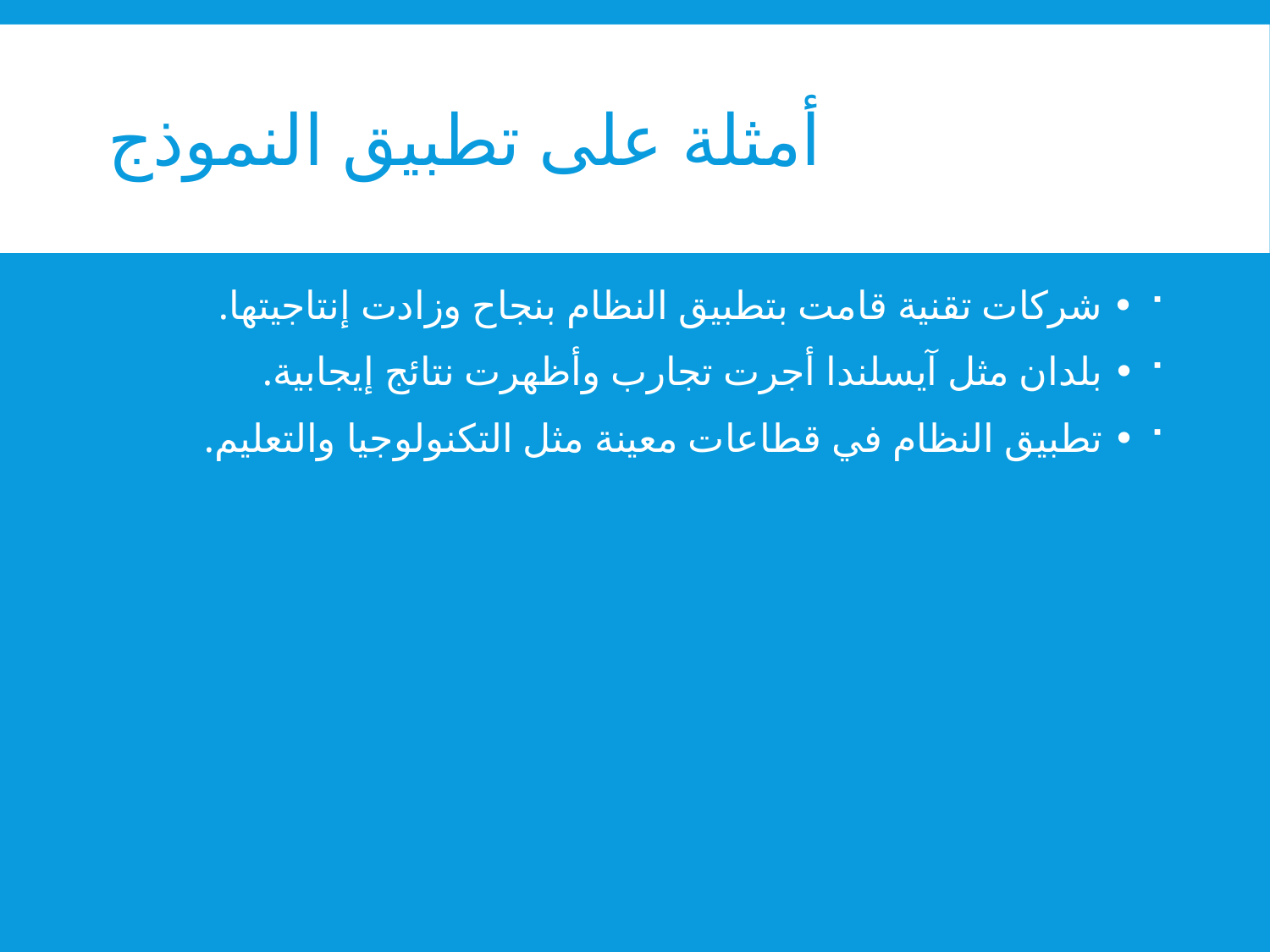

# أمثلة على تطبيق النموذج
• شركات تقنية قامت بتطبيق النظام بنجاح وزادت إنتاجيتها.
• بلدان مثل آيسلندا أجرت تجارب وأظهرت نتائج إيجابية.
• تطبيق النظام في قطاعات معينة مثل التكنولوجيا والتعليم.